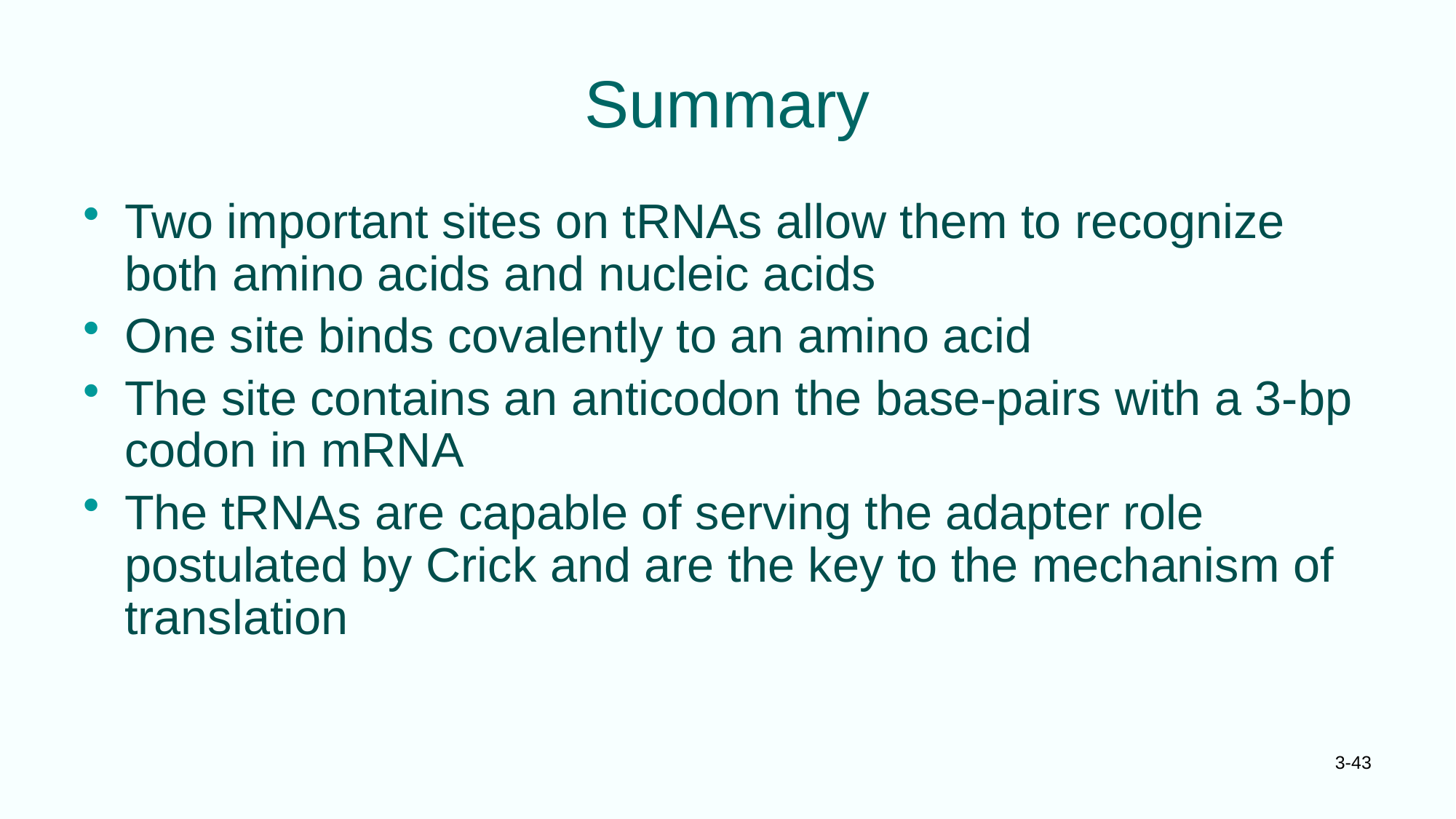

# Summary
Two important sites on tRNAs allow them to recognize both amino acids and nucleic acids
One site binds covalently to an amino acid
The site contains an anticodon the base-pairs with a 3-bp codon in mRNA
The tRNAs are capable of serving the adapter role postulated by Crick and are the key to the mechanism of translation
3-43